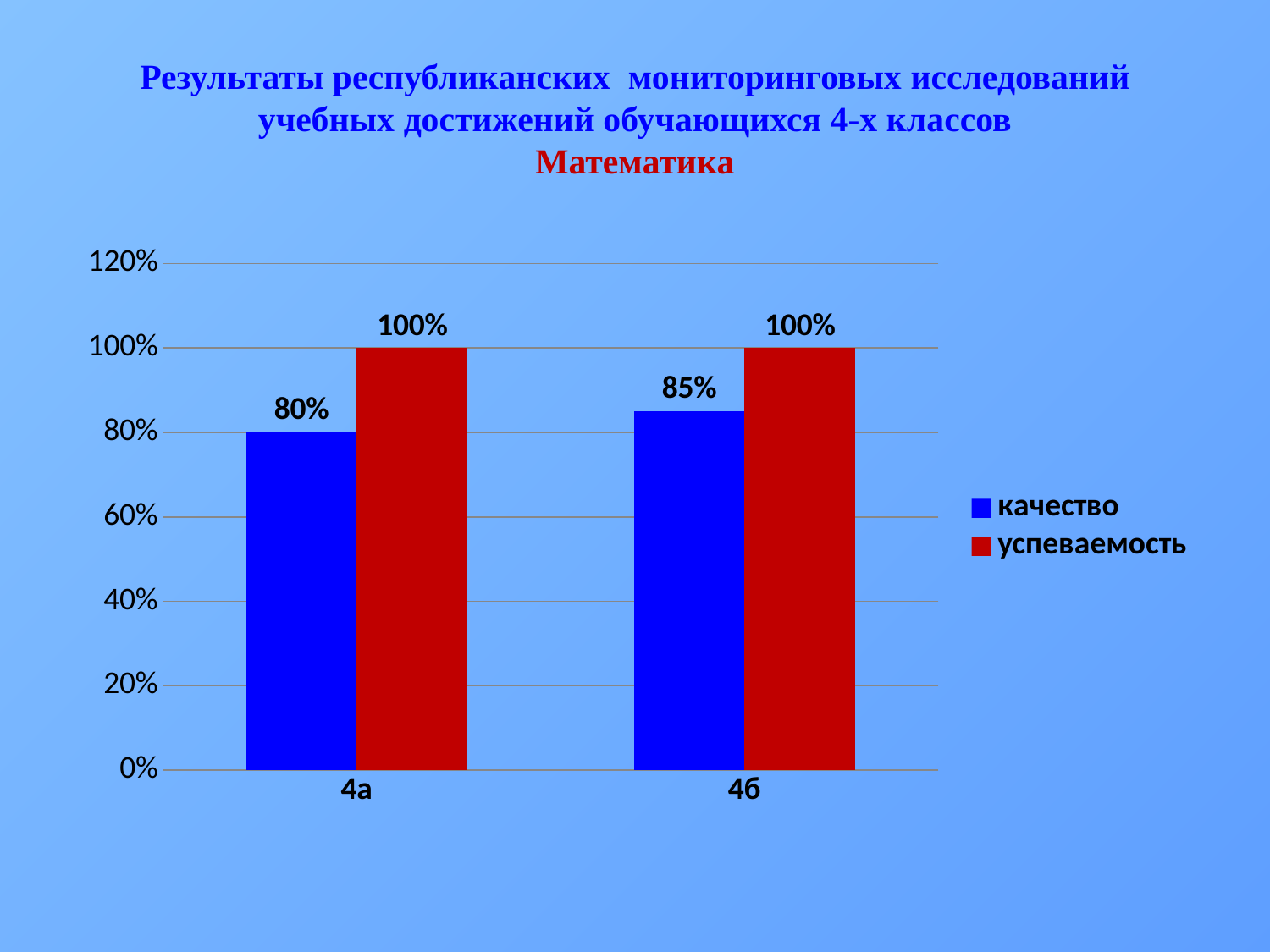

# Результаты республиканских  мониторинговых исследований учебных достижений обучающихся 4-х классов Математика

### Chart

| Category | качество | успеваемость |
|---|---|---|
| 4а | 0.8 | 1.0 |
| 4б | 0.8500000000000001 | 1.0 |